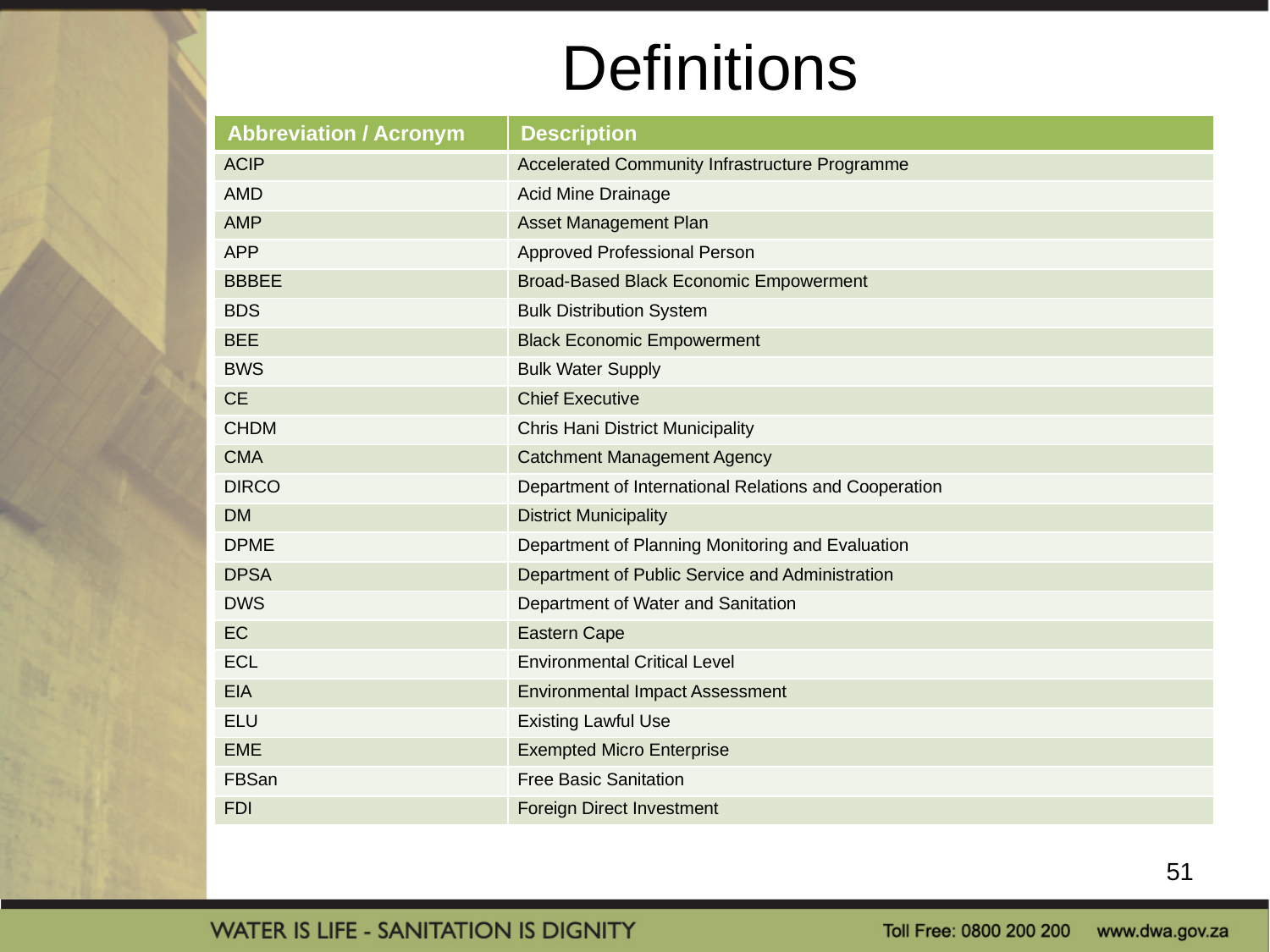

# Definitions
| Abbreviation / Acronym | Description |
| --- | --- |
| ACIP | Accelerated Community Infrastructure Programme |
| AMD | Acid Mine Drainage |
| AMP | Asset Management Plan |
| APP | Approved Professional Person |
| BBBEE | Broad-Based Black Economic Empowerment |
| BDS | Bulk Distribution System |
| BEE | Black Economic Empowerment |
| BWS | Bulk Water Supply |
| CE | Chief Executive |
| CHDM | Chris Hani District Municipality |
| CMA | Catchment Management Agency |
| DIRCO | Department of International Relations and Cooperation |
| DM | District Municipality |
| DPME | Department of Planning Monitoring and Evaluation |
| DPSA | Department of Public Service and Administration |
| DWS | Department of Water and Sanitation |
| EC | Eastern Cape |
| ECL | Environmental Critical Level |
| EIA | Environmental Impact Assessment |
| ELU | Existing Lawful Use |
| EME | Exempted Micro Enterprise |
| FBSan | Free Basic Sanitation |
| FDI | Foreign Direct Investment |
51